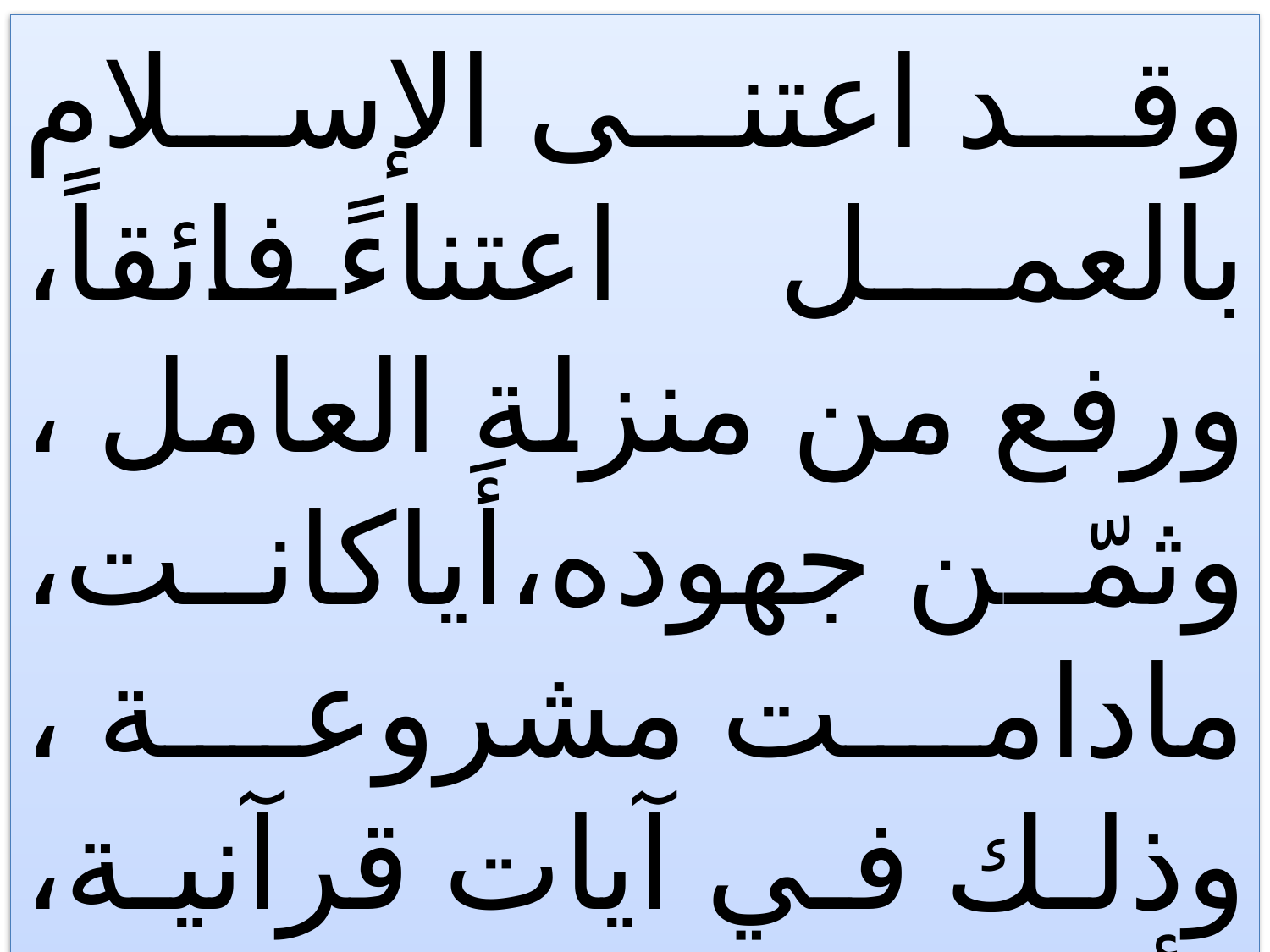

وقد اعتنى الإسلام بالعمل اعتناءً فائقاً، ورفع من منزلة العامل ، وثمّن جهوده،أَياكانت، مادامت مشروعة ، وذلك في آيات قرآنية، وأحاديث نبوية.

56